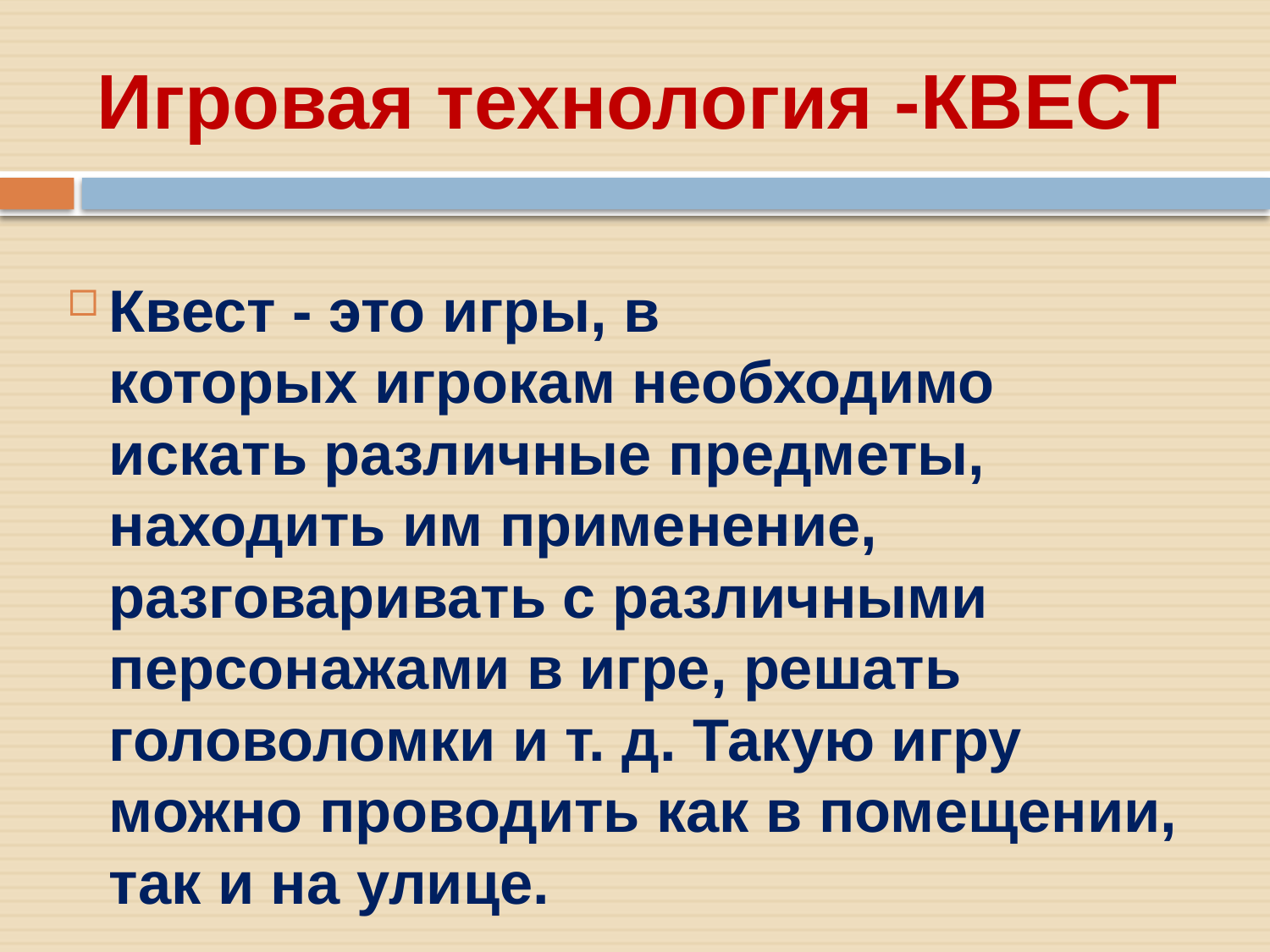

# Игровая технология -КВЕСТ
Квест - это игры, в которых игрокам необходимо искать различные предметы, находить им применение, разговаривать с различными персонажами в игре, решать головоломки и т. д. Такую игру можно проводить как в помещении, так и на улице.